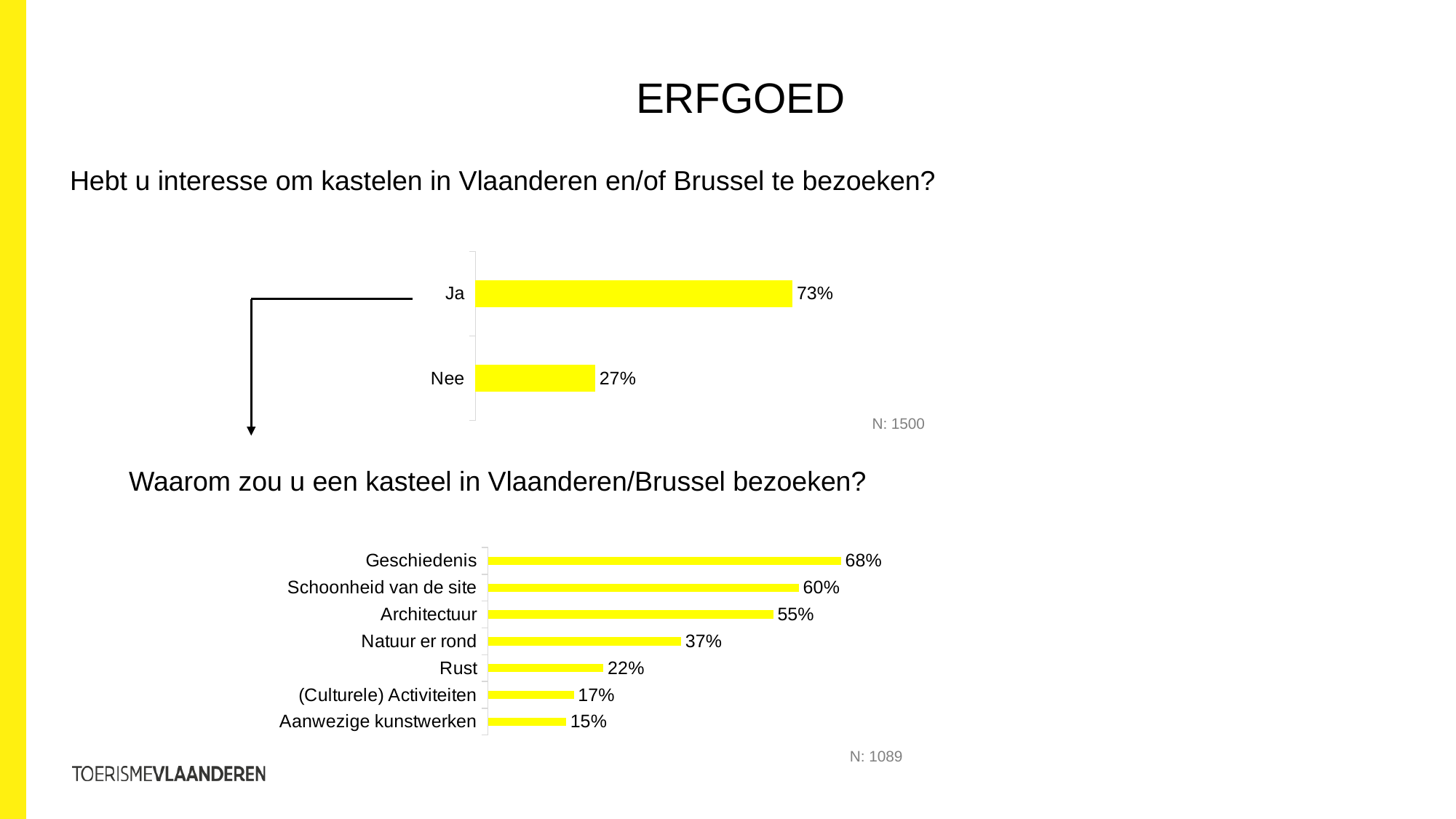

ERFGOED
Hebt u interesse om kastelen in Vlaanderen en/of Brussel te bezoeken?

### Chart

| Category | Kolom1 |
|---|---|
| Ja | 0.726 |
| Nee | 0.274 |
N: 1500
Waarom zou u een kasteel in Vlaanderen/Brussel bezoeken?

### Chart

| Category | Kolom1 |
|---|---|
| Geschiedenis | 0.6779999999999999 |
| Schoonheid van de site | 0.597 |
| Architectuur | 0.5479999999999999 |
| Natuur er rond | 0.371 |
| Rust | 0.222 |
| (Culturele) Activiteiten | 0.165 |
| Aanwezige kunstwerken | 0.15 |
N: 1089